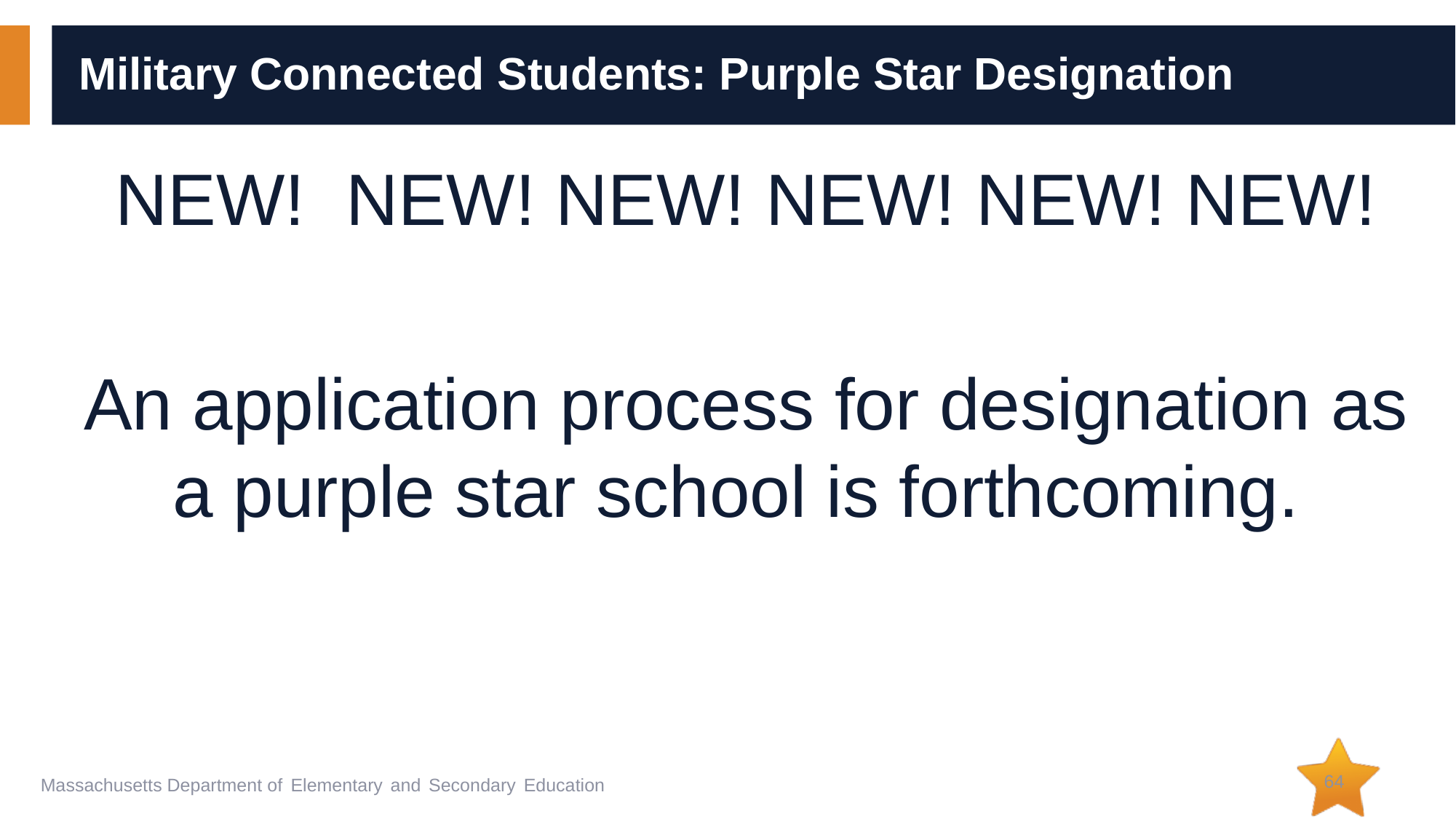

# Military Connected Students: Purple Star Designation
NEW!  NEW! NEW! NEW! NEW! NEW!

An application process for designation as a purple star school is forthcoming.
64